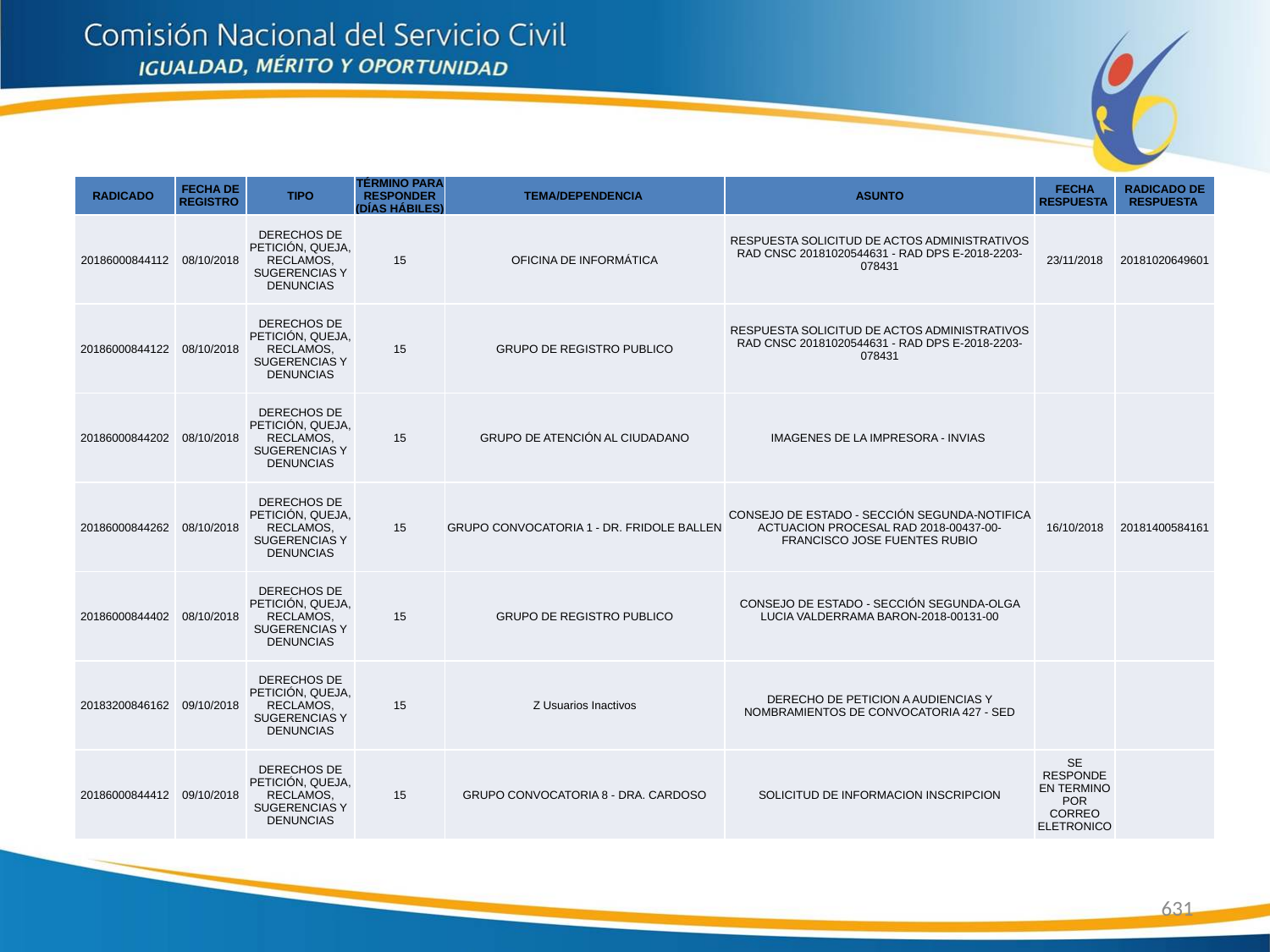

| RADICADO | FECHA DE REGISTRO | TIPO | TÉRMINO PARA RESPONDER (DÍAS HÁBILES) | TEMA/DEPENDENCIA | ASUNTO | FECHA RESPUESTA | RADICADO DE RESPUESTA |
| --- | --- | --- | --- | --- | --- | --- | --- |
| 20186000844112 | 08/10/2018 | DERECHOS DE PETICIÓN, QUEJA, RECLAMOS, SUGERENCIAS Y DENUNCIAS | 15 | OFICINA DE INFORMÁTICA | RESPUESTA SOLICITUD DE ACTOS ADMINISTRATIVOS RAD CNSC 20181020544631 - RAD DPS E-2018-2203-078431 | 23/11/2018 | 20181020649601 |
| 20186000844122 | 08/10/2018 | DERECHOS DE PETICIÓN, QUEJA, RECLAMOS, SUGERENCIAS Y DENUNCIAS | 15 | GRUPO DE REGISTRO PUBLICO | RESPUESTA SOLICITUD DE ACTOS ADMINISTRATIVOS RAD CNSC 20181020544631 - RAD DPS E-2018-2203-078431 |  |  |
| 20186000844202 | 08/10/2018 | DERECHOS DE PETICIÓN, QUEJA, RECLAMOS, SUGERENCIAS Y DENUNCIAS | 15 | GRUPO DE ATENCIÓN AL CIUDADANO | IMAGENES DE LA IMPRESORA - INVIAS |  |  |
| 20186000844262 | 08/10/2018 | DERECHOS DE PETICIÓN, QUEJA, RECLAMOS, SUGERENCIAS Y DENUNCIAS | 15 | GRUPO CONVOCATORIA 1 - DR. FRIDOLE BALLEN | CONSEJO DE ESTADO - SECCIÓN SEGUNDA-NOTIFICA ACTUACION PROCESAL RAD 2018-00437-00-FRANCISCO JOSE FUENTES RUBIO | 16/10/2018 | 20181400584161 |
| 20186000844402 | 08/10/2018 | DERECHOS DE PETICIÓN, QUEJA, RECLAMOS, SUGERENCIAS Y DENUNCIAS | 15 | GRUPO DE REGISTRO PUBLICO | CONSEJO DE ESTADO - SECCIÓN SEGUNDA-OLGA LUCIA VALDERRAMA BARON-2018-00131-00 |  |  |
| 20183200846162 | 09/10/2018 | DERECHOS DE PETICIÓN, QUEJA, RECLAMOS, SUGERENCIAS Y DENUNCIAS | 15 | Z Usuarios Inactivos | DERECHO DE PETICION A AUDIENCIAS Y NOMBRAMIENTOS DE CONVOCATORIA 427 - SED |  |  |
| 20186000844412 | 09/10/2018 | DERECHOS DE PETICIÓN, QUEJA, RECLAMOS, SUGERENCIAS Y DENUNCIAS | 15 | GRUPO CONVOCATORIA 8 - DRA. CARDOSO | SOLICITUD DE INFORMACION INSCRIPCION | SE RESPONDE EN TERMINO POR CORREO ELETRONICO |  |
631